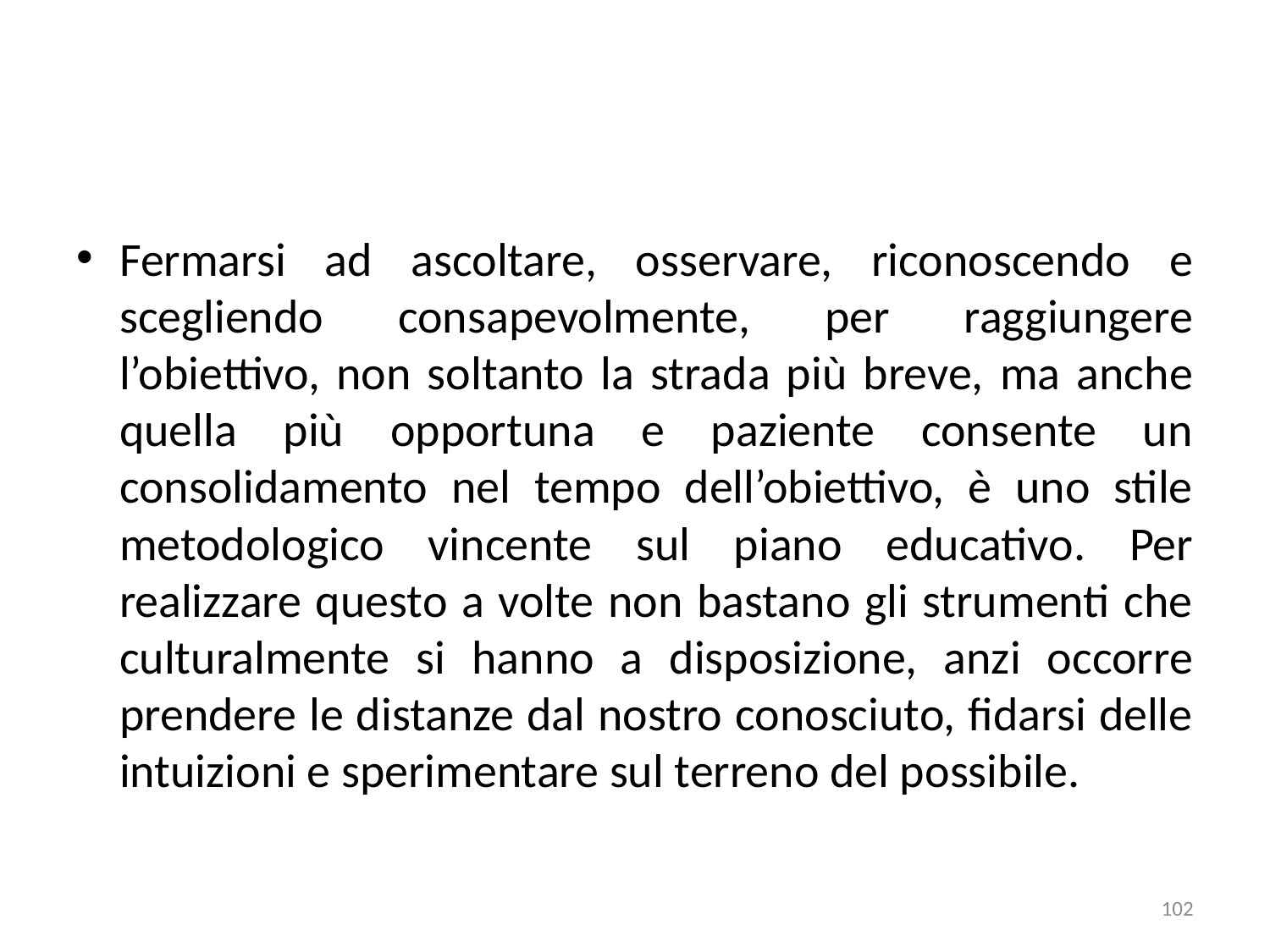

Fermarsi ad ascoltare, osservare, riconoscendo e scegliendo consapevolmente, per raggiungere l’obiettivo, non soltanto la strada più breve, ma anche quella più opportuna e paziente consente un consolidamento nel tempo dell’obiettivo, è uno stile metodologico vincente sul piano educativo. Per realizzare questo a volte non bastano gli strumenti che culturalmente si hanno a disposizione, anzi occorre prendere le distanze dal nostro conosciuto, fidarsi delle intuizioni e sperimentare sul terreno del possibile.

102